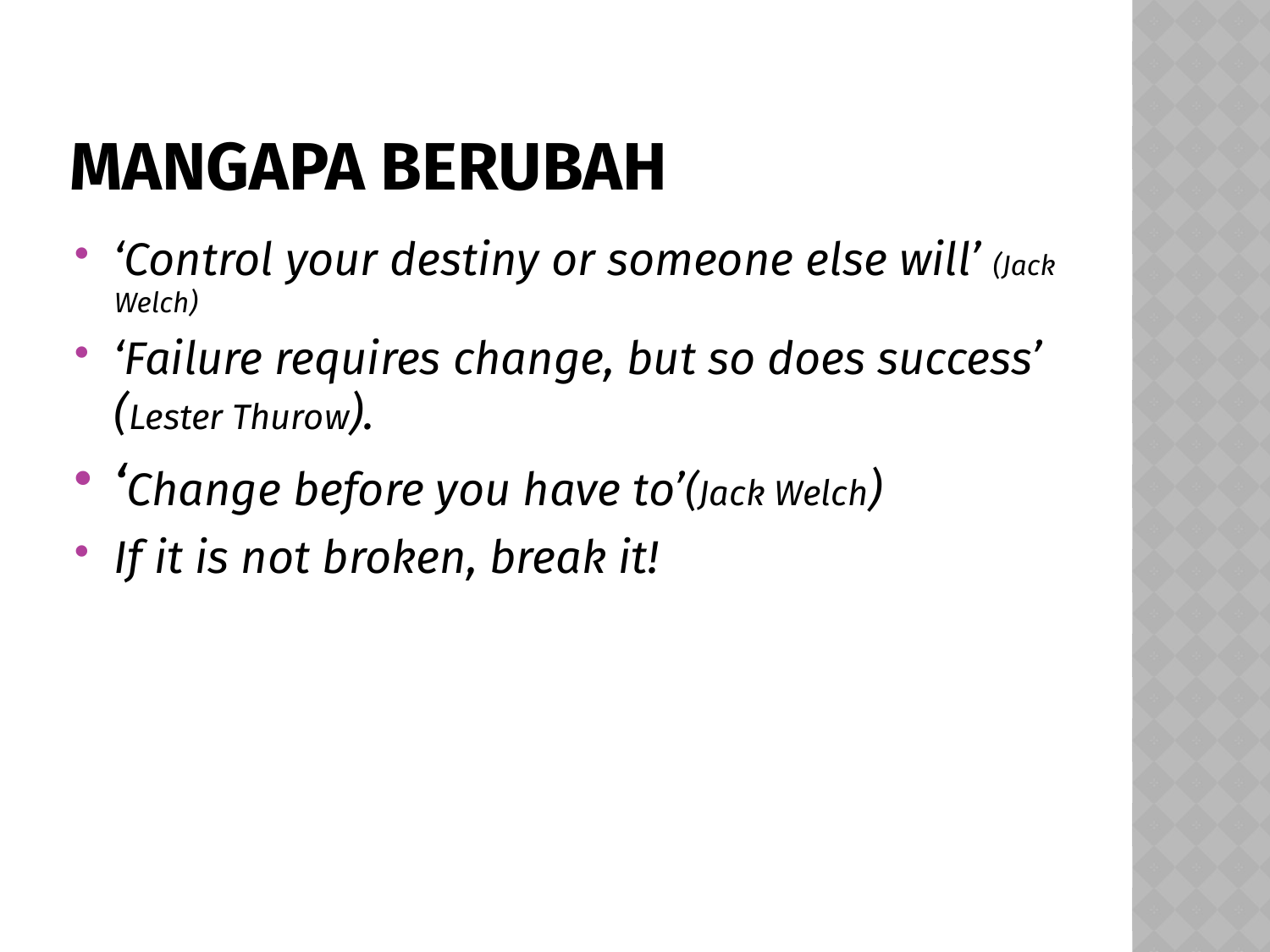

# MANGAPA BERUBAH
‘Control your destiny or someone else will’ (Jack Welch)
‘Failure requires change, but so does success’ (Lester Thurow).
‘Change before you have to’(Jack Welch)
If it is not broken, break it!